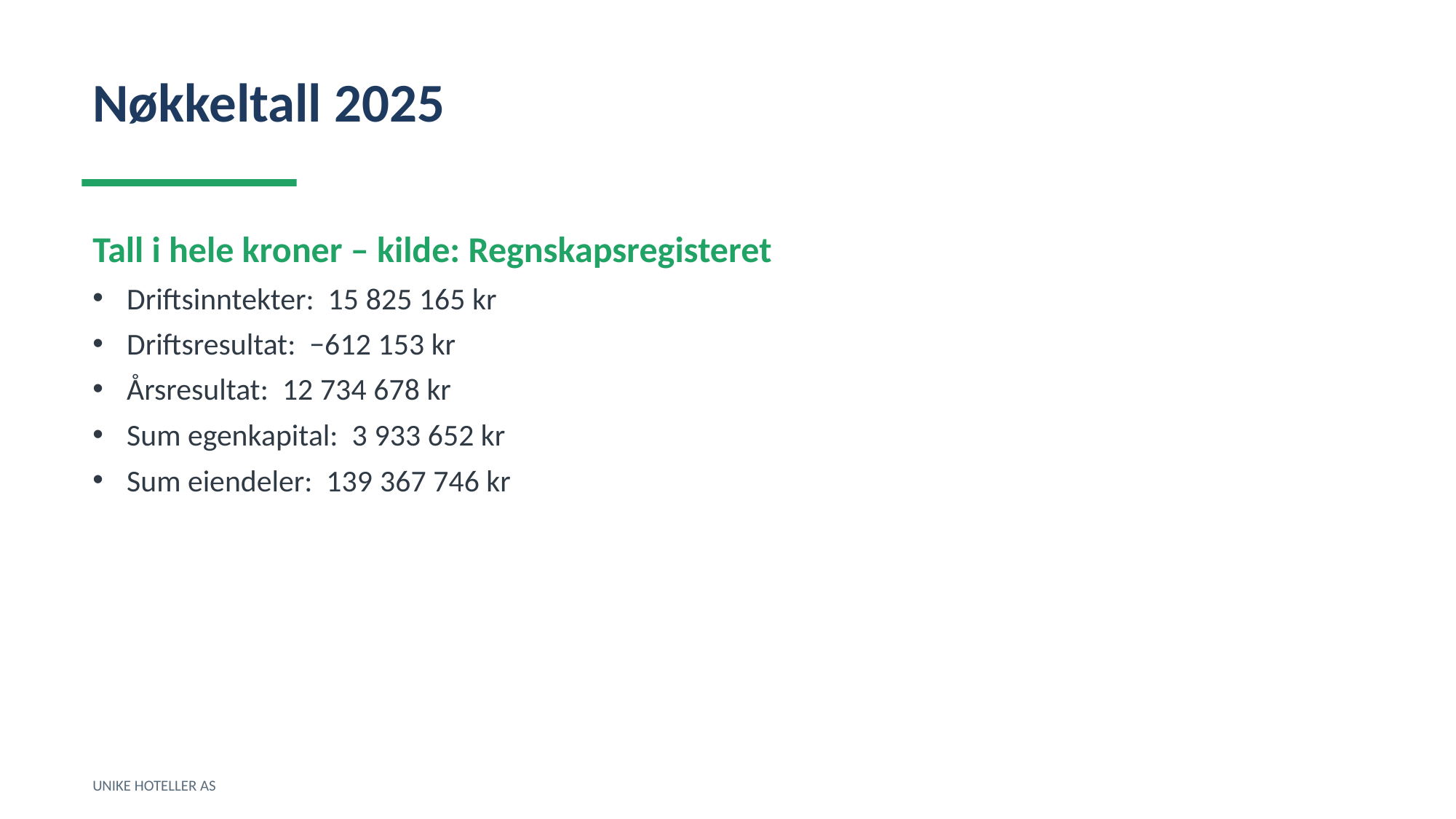

Nøkkeltall 2025

Tall i hele kroner – kilde: Regnskapsregisteret
Driftsinntekter:  15 825 165 kr
Driftsresultat:  −612 153 kr
Årsresultat:  12 734 678 kr
Sum egenkapital:  3 933 652 kr
Sum eiendeler:  139 367 746 kr
UNIKE HOTELLER AS